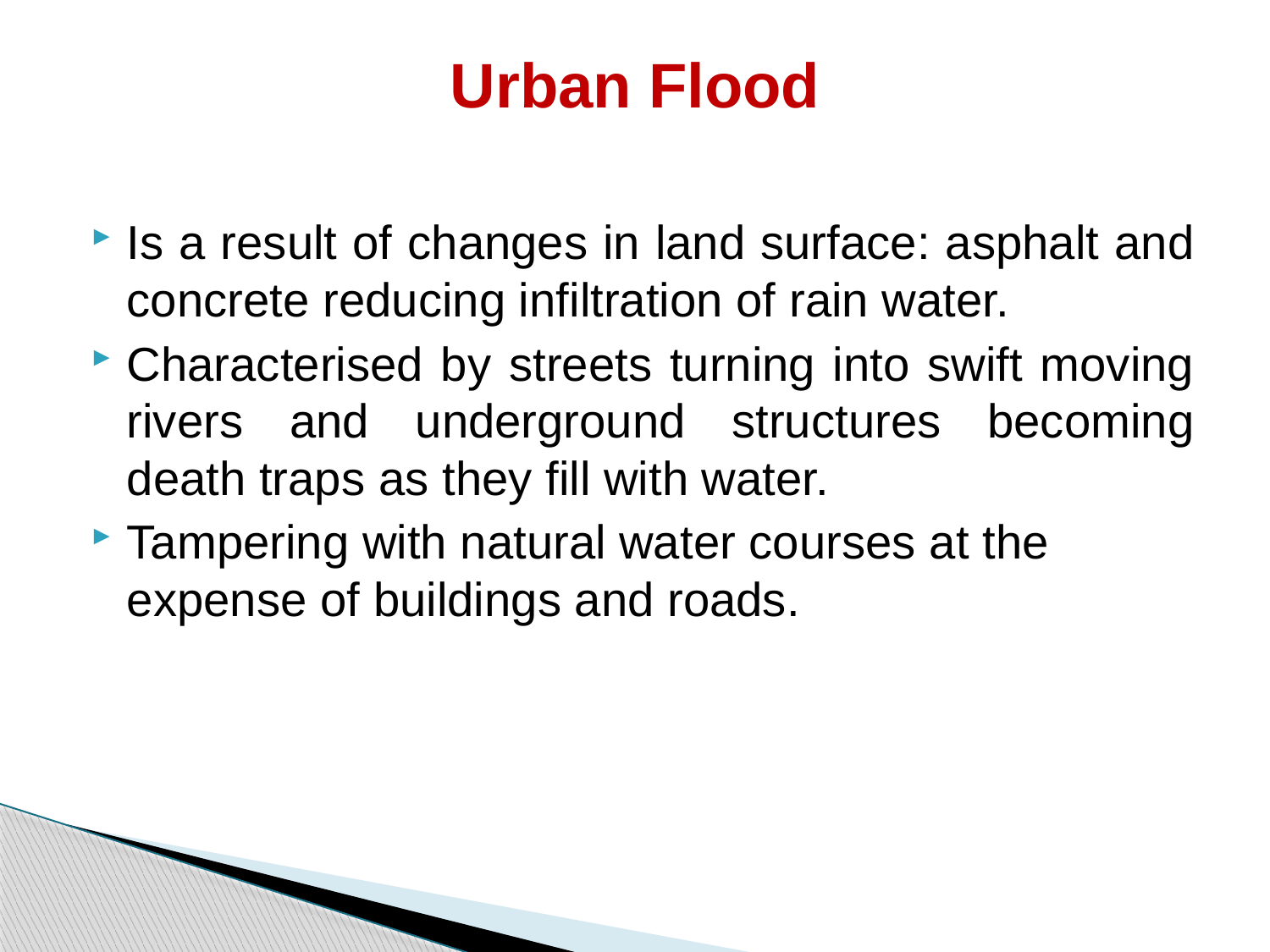

# Urban Flood
Is a result of changes in land surface: asphalt and concrete reducing infiltration of rain water.
Characterised by streets turning into swift moving rivers and underground structures becoming death traps as they fill with water.
Tampering with natural water courses at the expense of buildings and roads.